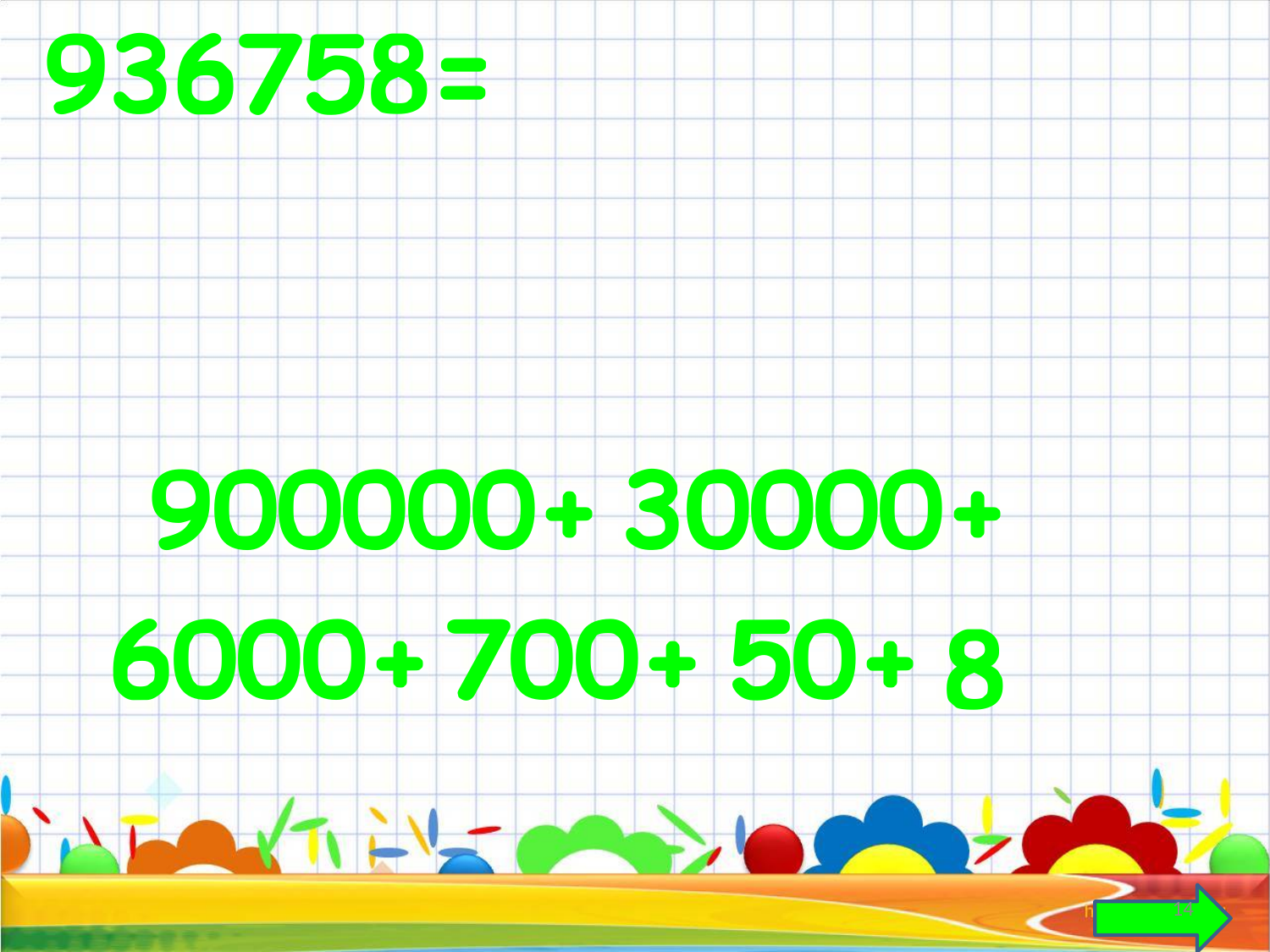

936758=
900000+
30000+
6000+
700+
50+
8
14